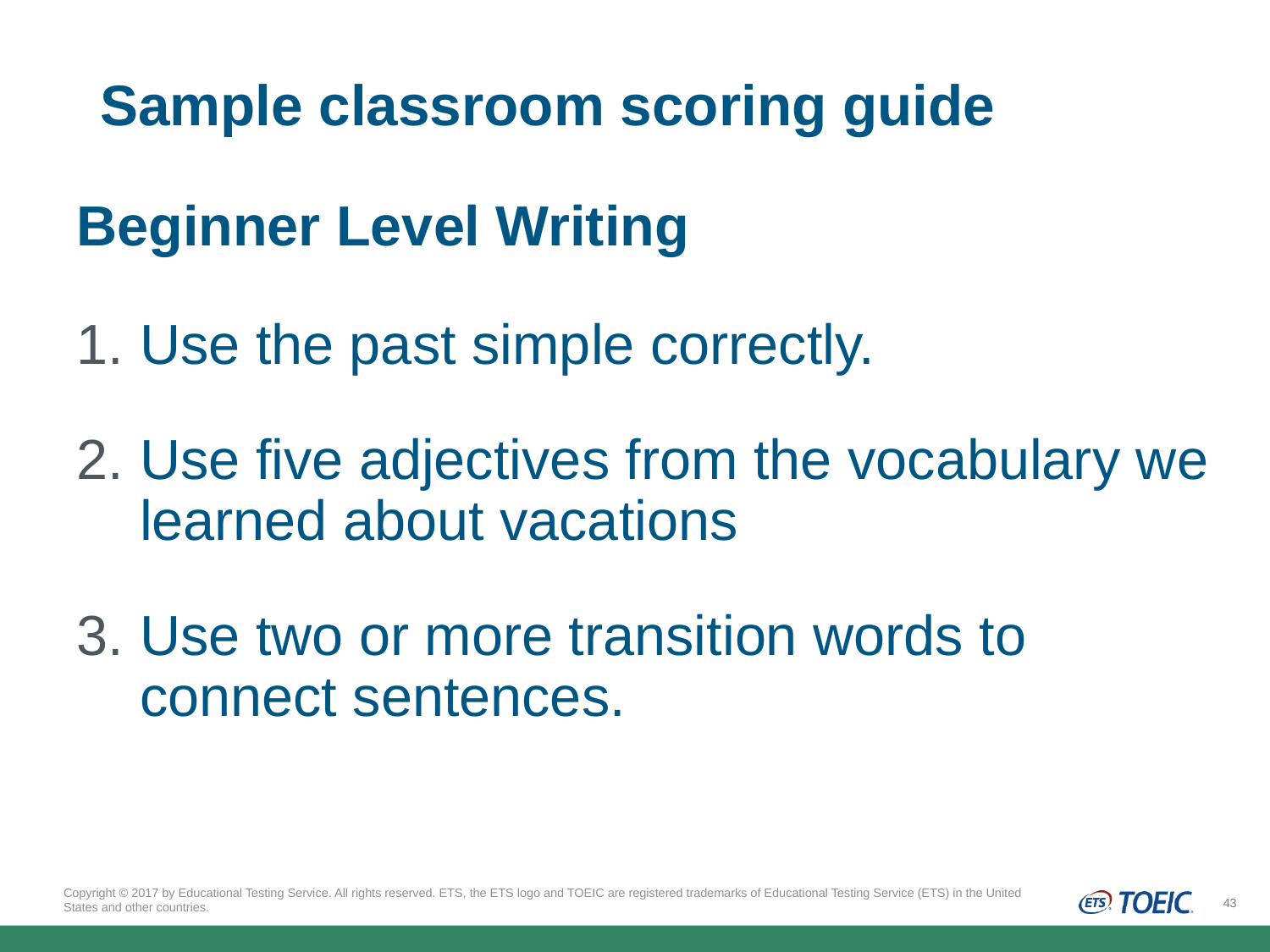

# Sample classroom scoring guide
Beginner Level Writing

Use the past simple correctly.

Use five adjectives from the vocabulary we learned about vacations

Use two or more transition words to connect sentences.